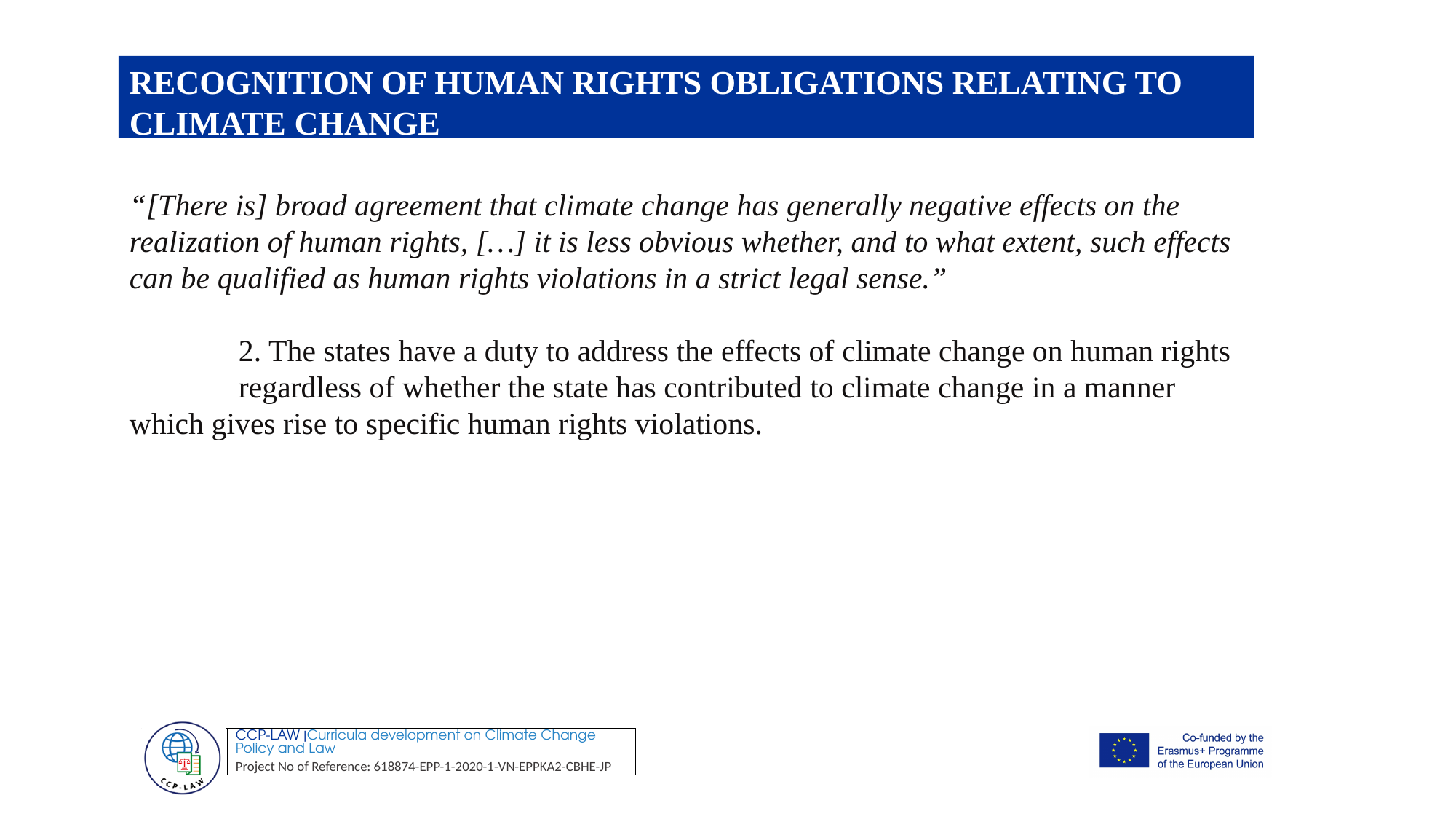

RECOGNITION OF HUMAN RIGHTS OBLIGATIONS RELATING TO CLIMATE CHANGE

“[There is] broad agreement that climate change has generally negative effects on the realization of human rights, […] it is less obvious whether, and to what extent, such effects can be qualified as human rights violations in a strict legal sense.”

	2. The states have a duty to address the effects of climate change on human rights 	regardless of whether the state has contributed to climate change in a manner 	which gives rise to specific human rights violations.